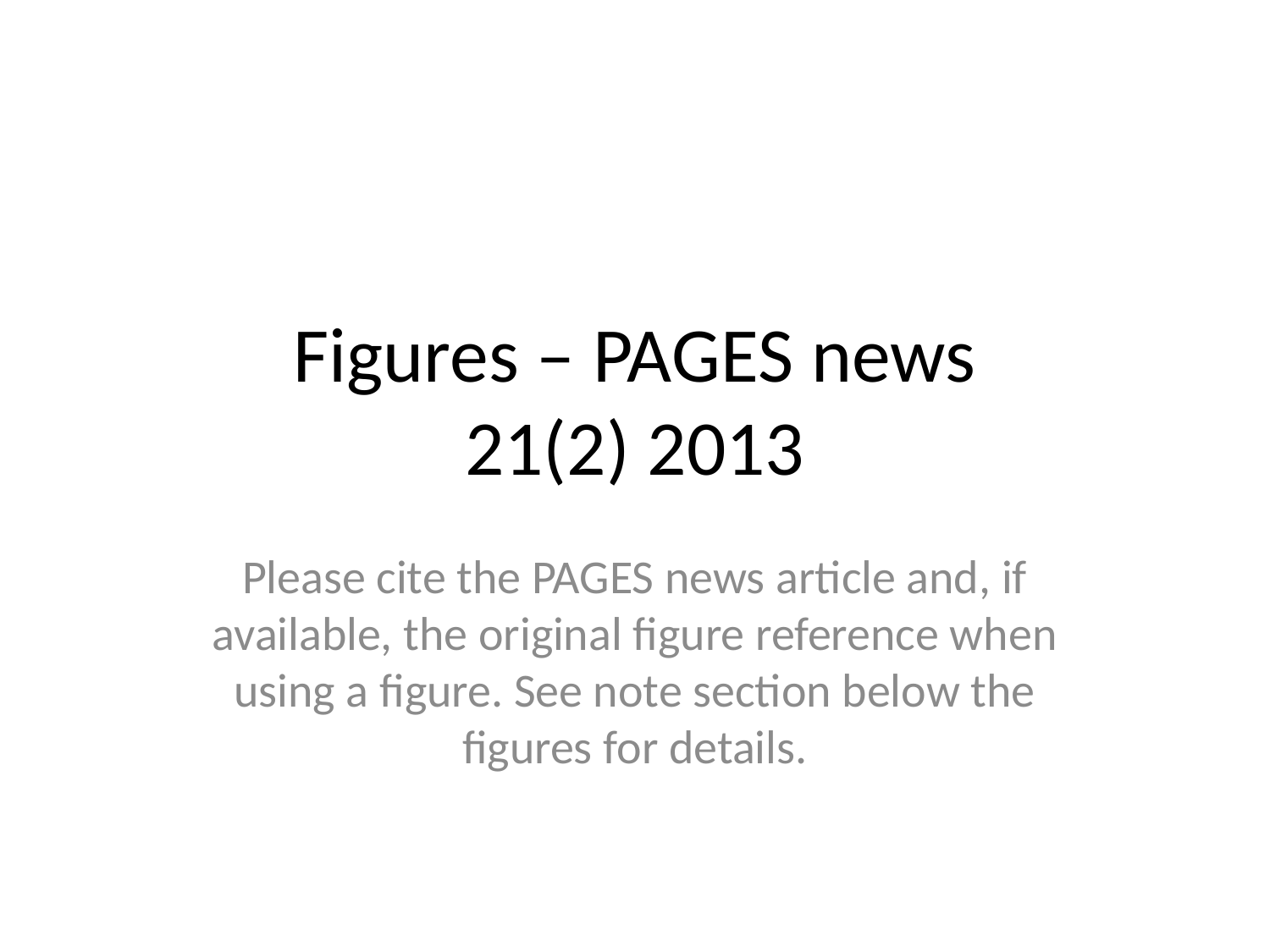

# Figures – PAGES news 21(2) 2013
Please cite the PAGES news article and, if available, the original figure reference when using a figure. See note section below the figures for details.